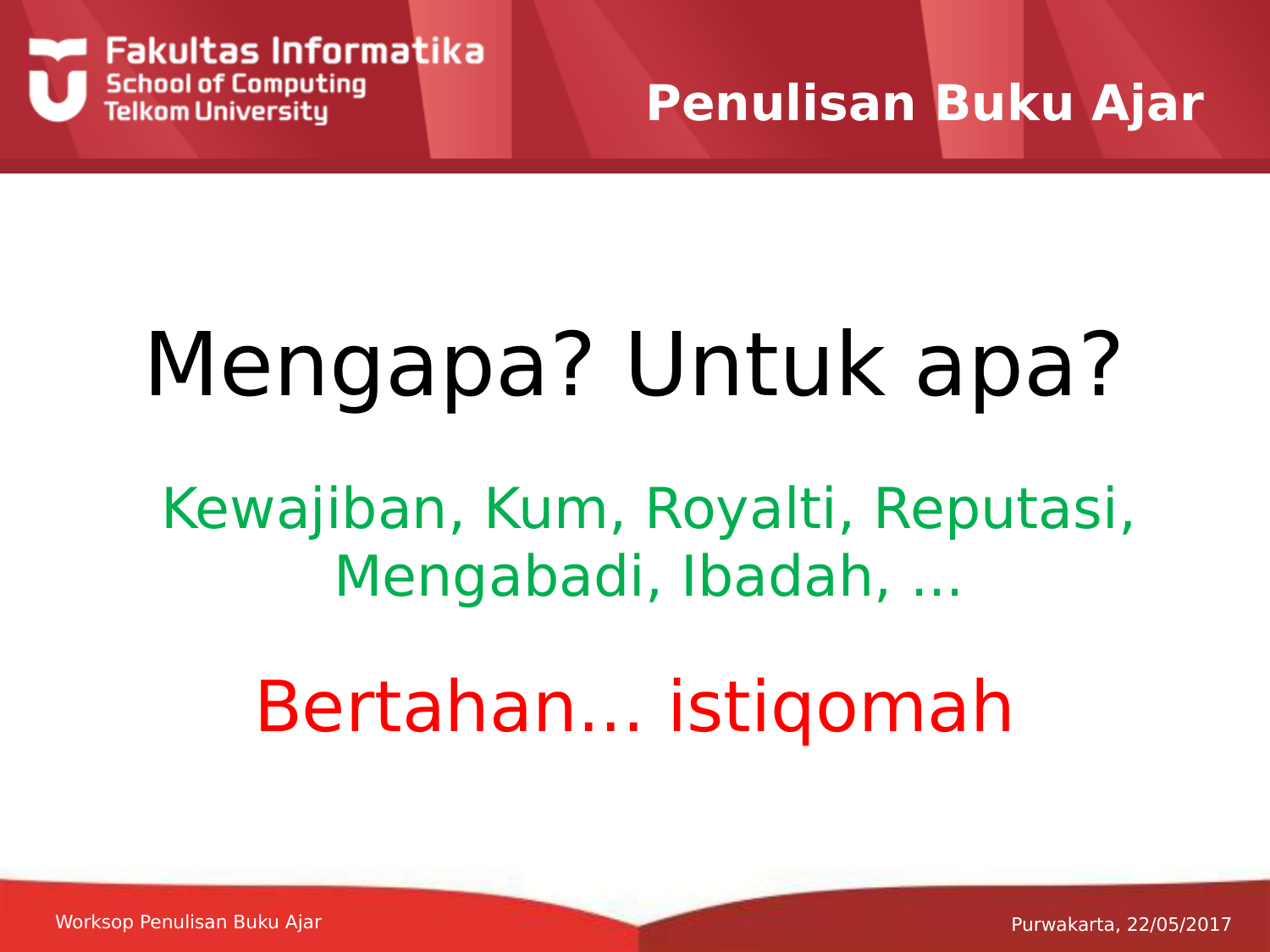

# Penulisan Buku Ajar
Mengapa? Untuk apa?
Kewajiban, Kum, Royalti, Reputasi, Mengabadi, Ibadah, ...
Bertahan... istiqomah
Worksop Penulisan Buku Ajar
Purwakarta, 22/05/2017